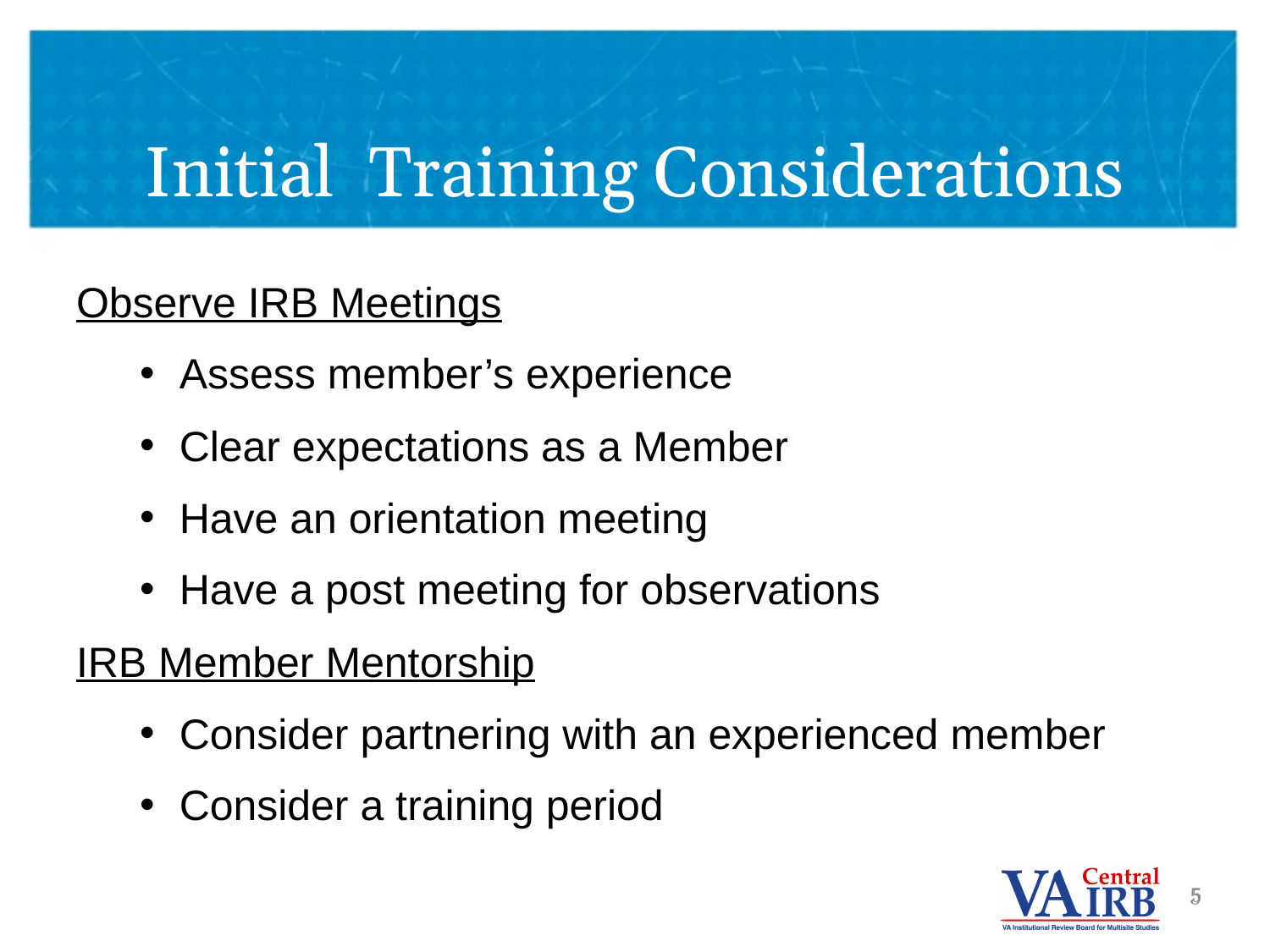

# Initial  Training Considerations
Observe IRB Meetings
Assess member’s experience
Clear expectations as a Member
Have an orientation meeting
Have a post meeting for observations
IRB Member Mentorship
Consider partnering with an experienced member
Consider a training period